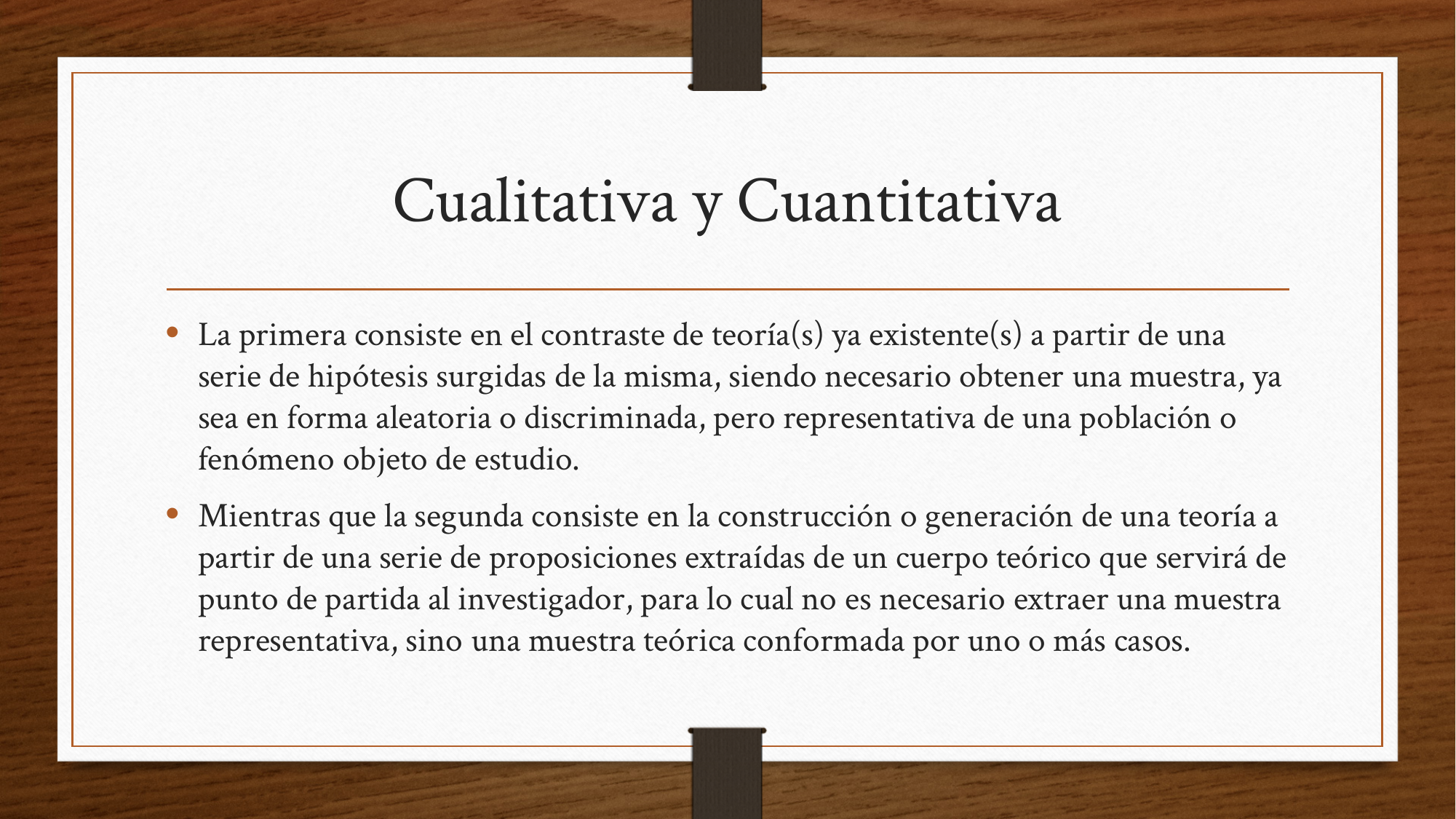

# Cualitativa y Cuantitativa
La primera consiste en el contraste de teoría(s) ya existente(s) a partir de una serie de hipótesis surgidas de la misma, siendo necesario obtener una muestra, ya sea en forma aleatoria o discriminada, pero representativa de una población o fenómeno objeto de estudio.
Mientras que la segunda consiste en la construcción o generación de una teoría a partir de una serie de proposiciones extraídas de un cuerpo teórico que servirá de punto de partida al investigador, para lo cual no es necesario extraer una muestra representativa, sino una muestra teórica conformada por uno o más casos.